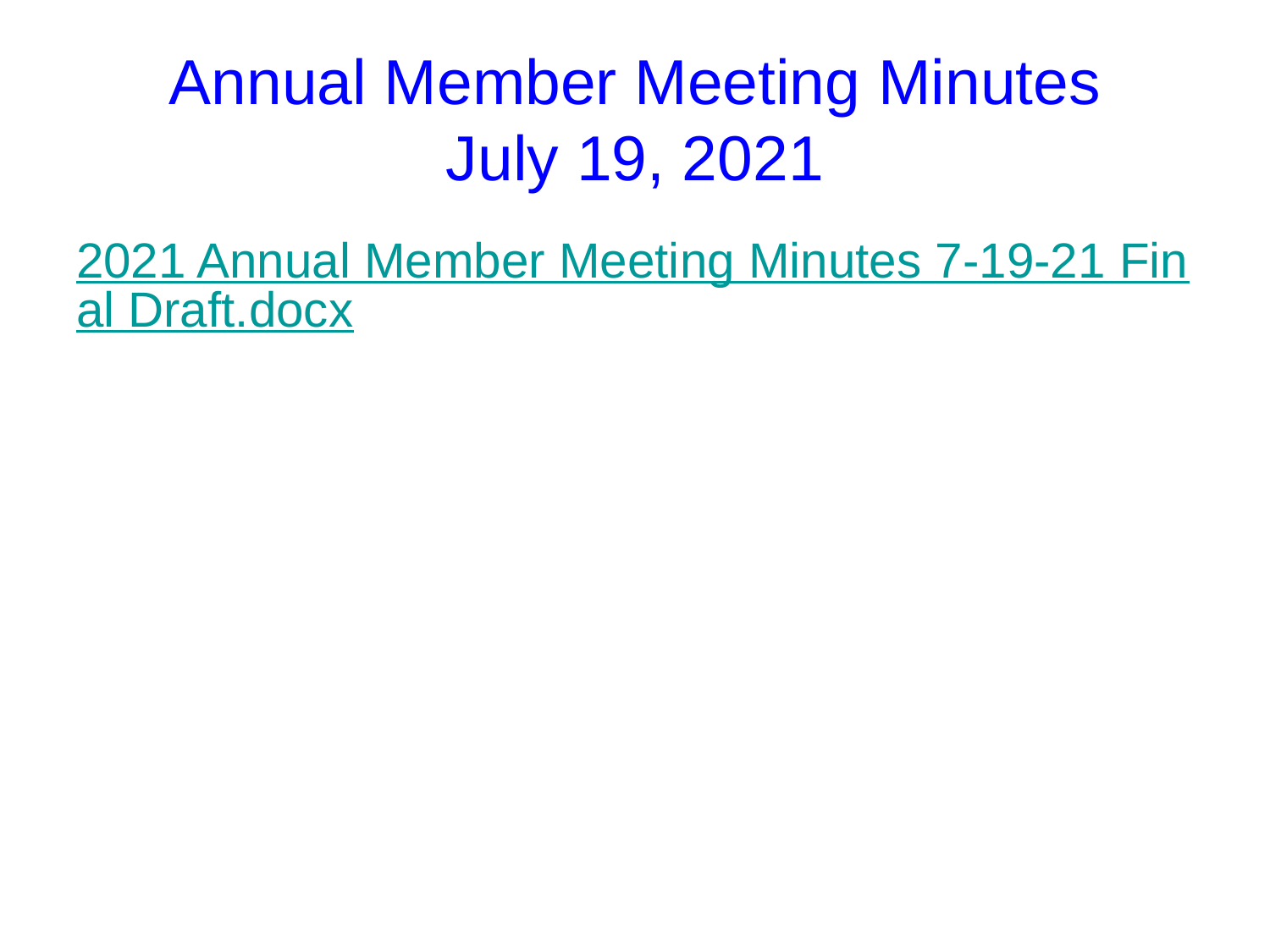

# Annual Member Meeting Minutes July 19, 2021
2021 Annual Member Meeting Minutes 7-19-21 Final Draft.docx